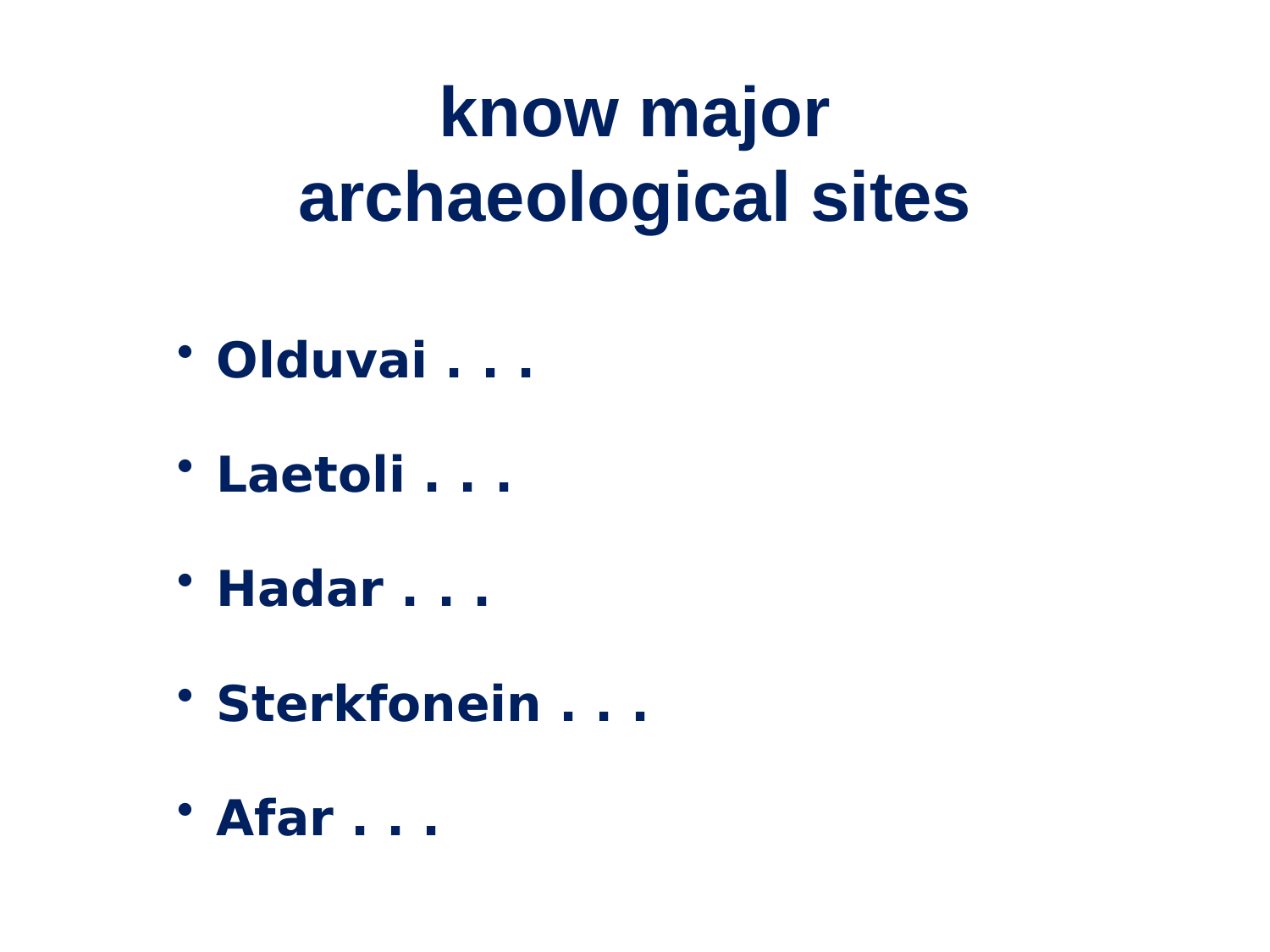

know major
archaeological sites
Olduvai . . .

Laetoli . . .

Hadar . . .

Sterkfonein . . .

Afar . . .